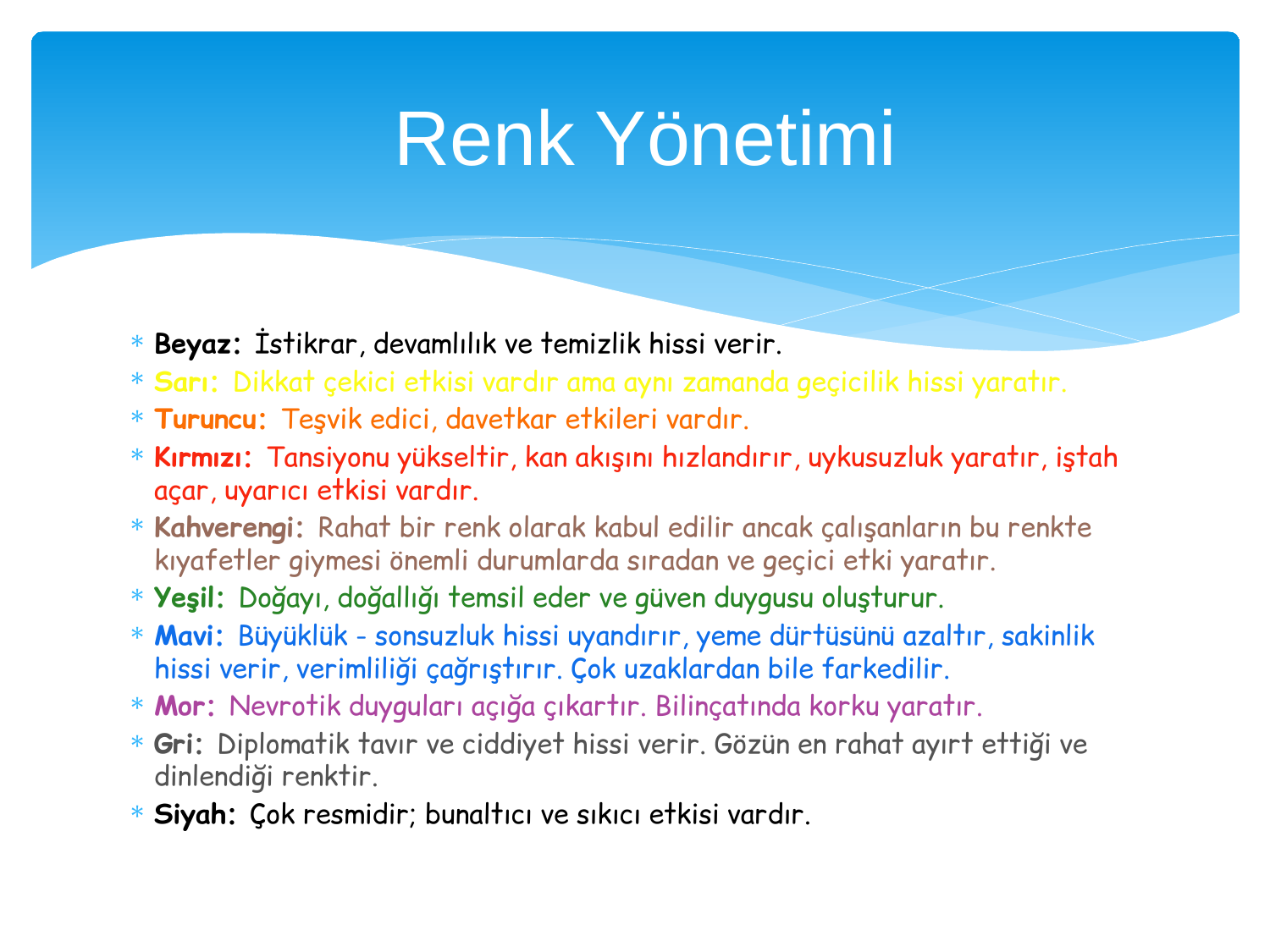

# Renk Yönetimi
Beyaz: İstikrar, devamlılık ve temizlik hissi verir.
Sarı: Dikkat çekici etkisi vardır ama aynı zamanda geçicilik hissi yaratır.
Turuncu: Teşvik edici, davetkar etkileri vardır.
Kırmızı: Tansiyonu yükseltir, kan akışını hızlandırır, uykusuzluk yaratır, iştah açar, uyarıcı etkisi vardır.
Kahverengi: Rahat bir renk olarak kabul edilir ancak çalışanların bu renkte kıyafetler giymesi önemli durumlarda sıradan ve geçici etki yaratır.
Yeşil: Doğayı, doğallığı temsil eder ve güven duygusu oluşturur.
Mavi: Büyüklük - sonsuzluk hissi uyandırır, yeme dürtüsünü azaltır, sakinlik hissi verir, verimliliği çağrıştırır. Çok uzaklardan bile farkedilir.
Mor: Nevrotik duyguları açığa çıkartır. Bilinçatında korku yaratır.
Gri: Diplomatik tavır ve ciddiyet hissi verir. Gözün en rahat ayırt ettiği ve dinlendiği renktir.
Siyah: Çok resmidir; bunaltıcı ve sıkıcı etkisi vardır.